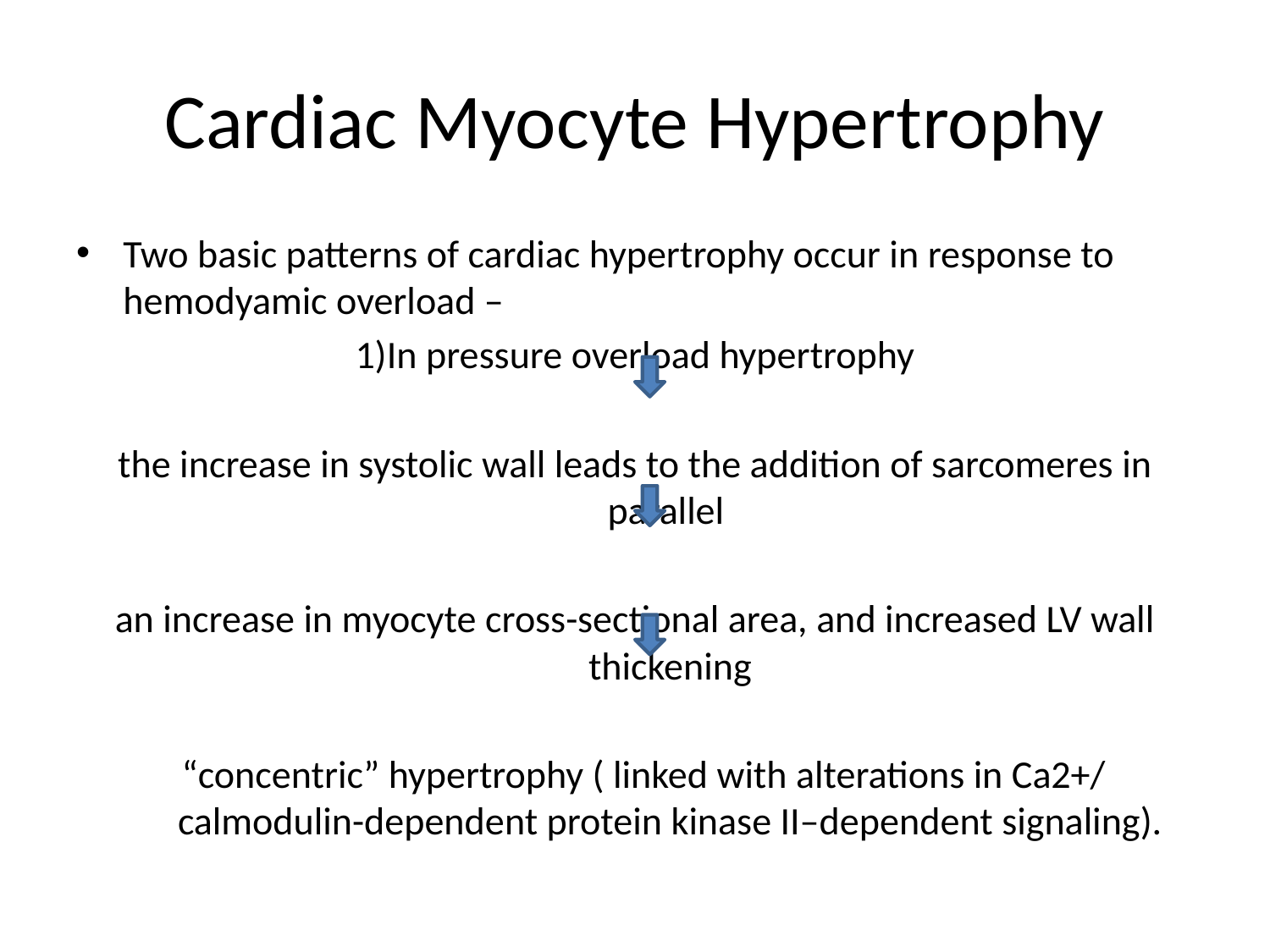

# Cardiac Myocyte Hypertrophy
Two basic patterns of cardiac hypertrophy occur in response to hemodyamic overload –
1)In pressure overload hypertrophy

the increase in systolic wall leads to the addition of sarcomeres in parallel

an increase in myocyte cross-sectional area, and increased LV wall thickening

  “concentric” hypertrophy ( linked with alterations in Ca2+/ calmodulin-dependent protein kinase II–dependent signaling).